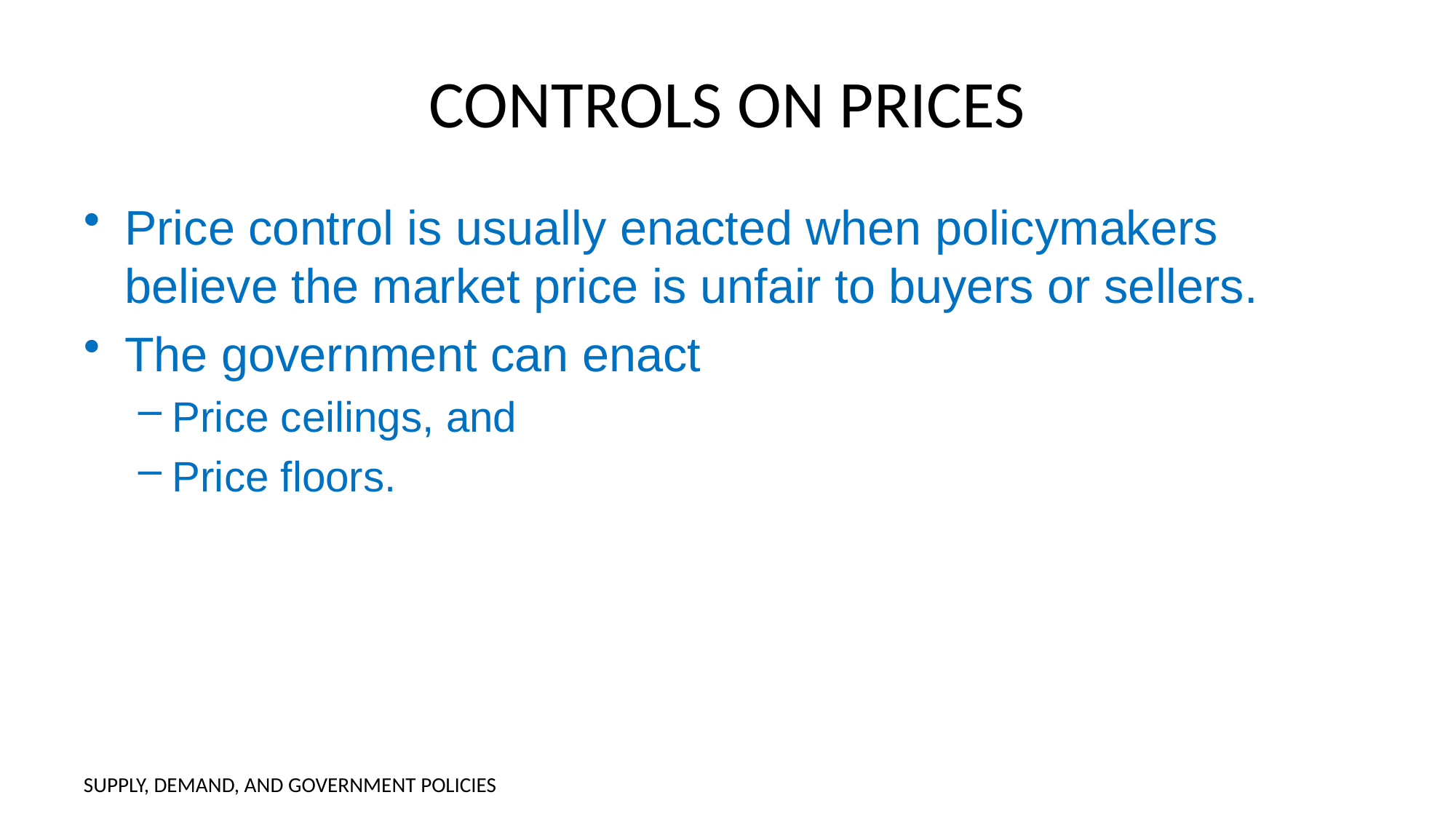

# CONTROLS ON PRICES
Price control is usually enacted when policymakers believe the market price is unfair to buyers or sellers.
The government can enact
Price ceilings, and
Price floors.
SUPPLY, DEMAND, AND GOVERNMENT POLICIES